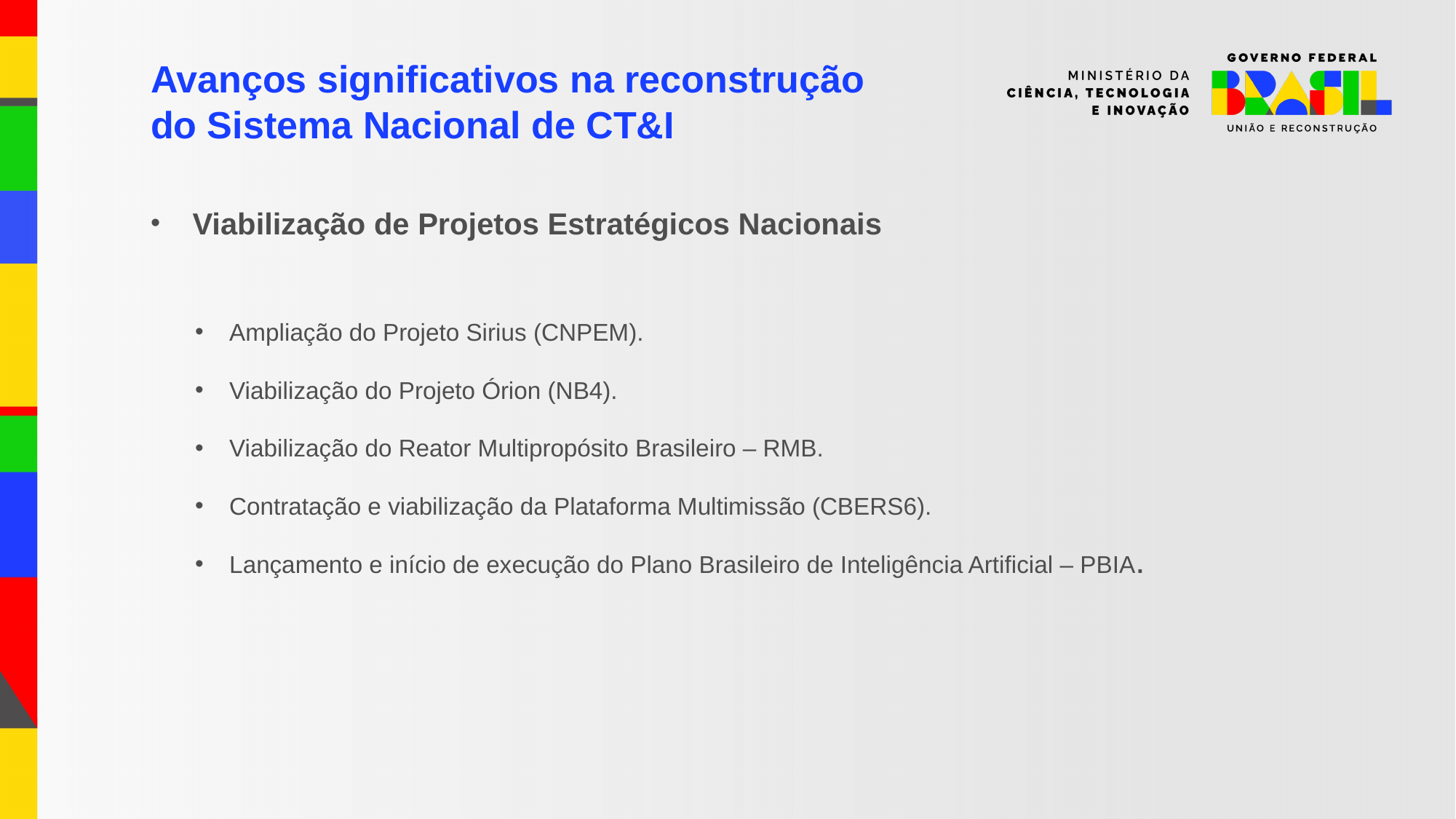

Avanços significativos na reconstrução
do Sistema Nacional de CT&I
 Viabilização de Projetos Estratégicos Nacionais
Ampliação do Projeto Sirius (CNPEM).
Viabilização do Projeto Órion (NB4).
Viabilização do Reator Multipropósito Brasileiro – RMB.
Contratação e viabilização da Plataforma Multimissão (CBERS6).
Lançamento e início de execução do Plano Brasileiro de Inteligência Artificial – PBIA.